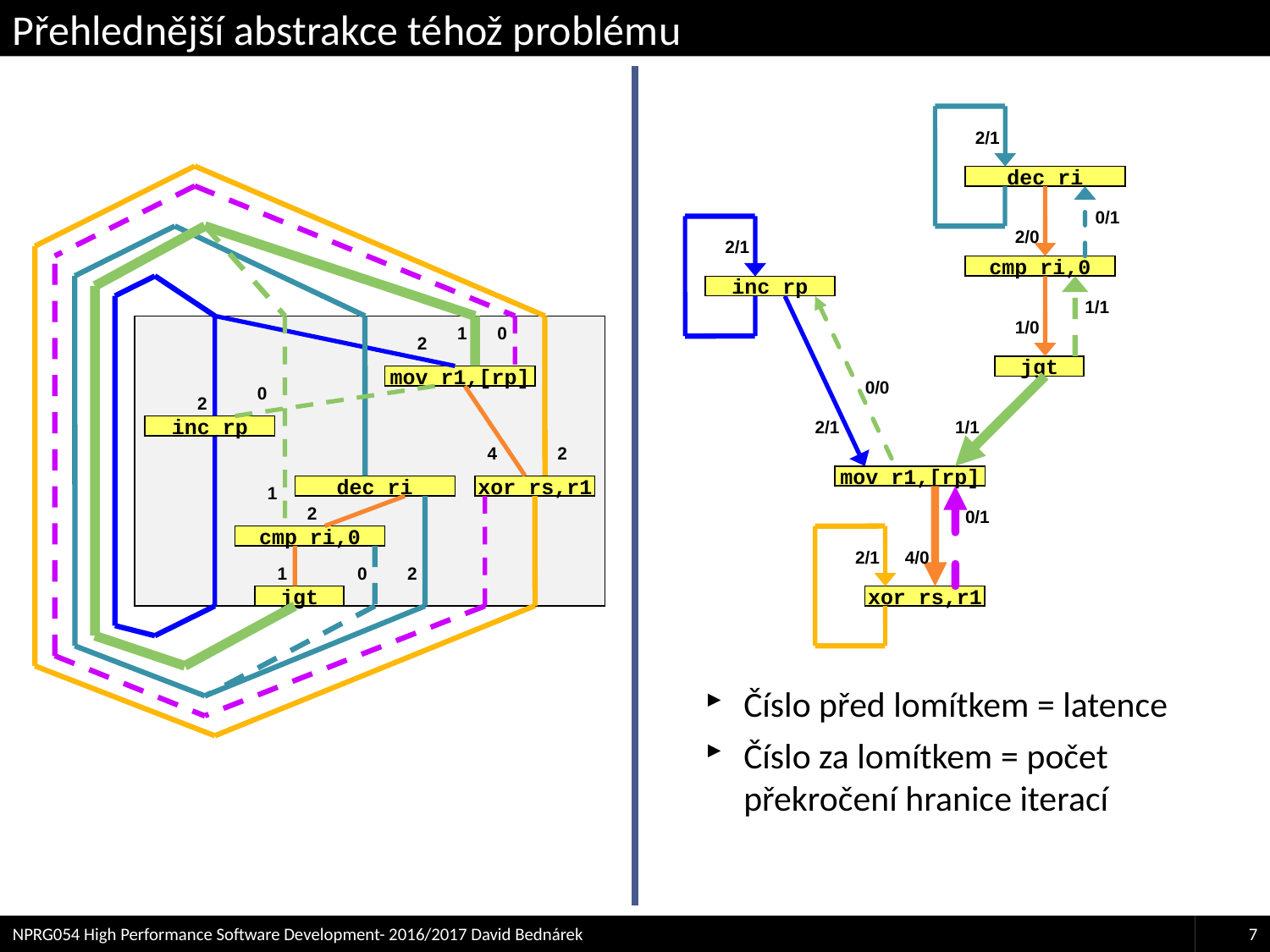

# Přehlednější abstrakce téhož problému

2/1

dec ri

0/1

2/0
2/1

cmp ri,0

inc rp

1/1

1

0

1/0
2

jgt
mov r1,[rp]
0
0/0

2

inc rp
2/1
1/1

4
2
mov r1,[rp]
1
dec ri
xor rs,r1

2

0/1
cmp ri,0

2/1
4/0
1
0
2
jgt
xor rs,r1

Číslo před lomítkem = latence
Číslo za lomítkem = počet překročení hranice iterací
NPRG054 High Performance Software Development- 2016/2017 David Bednárek
7